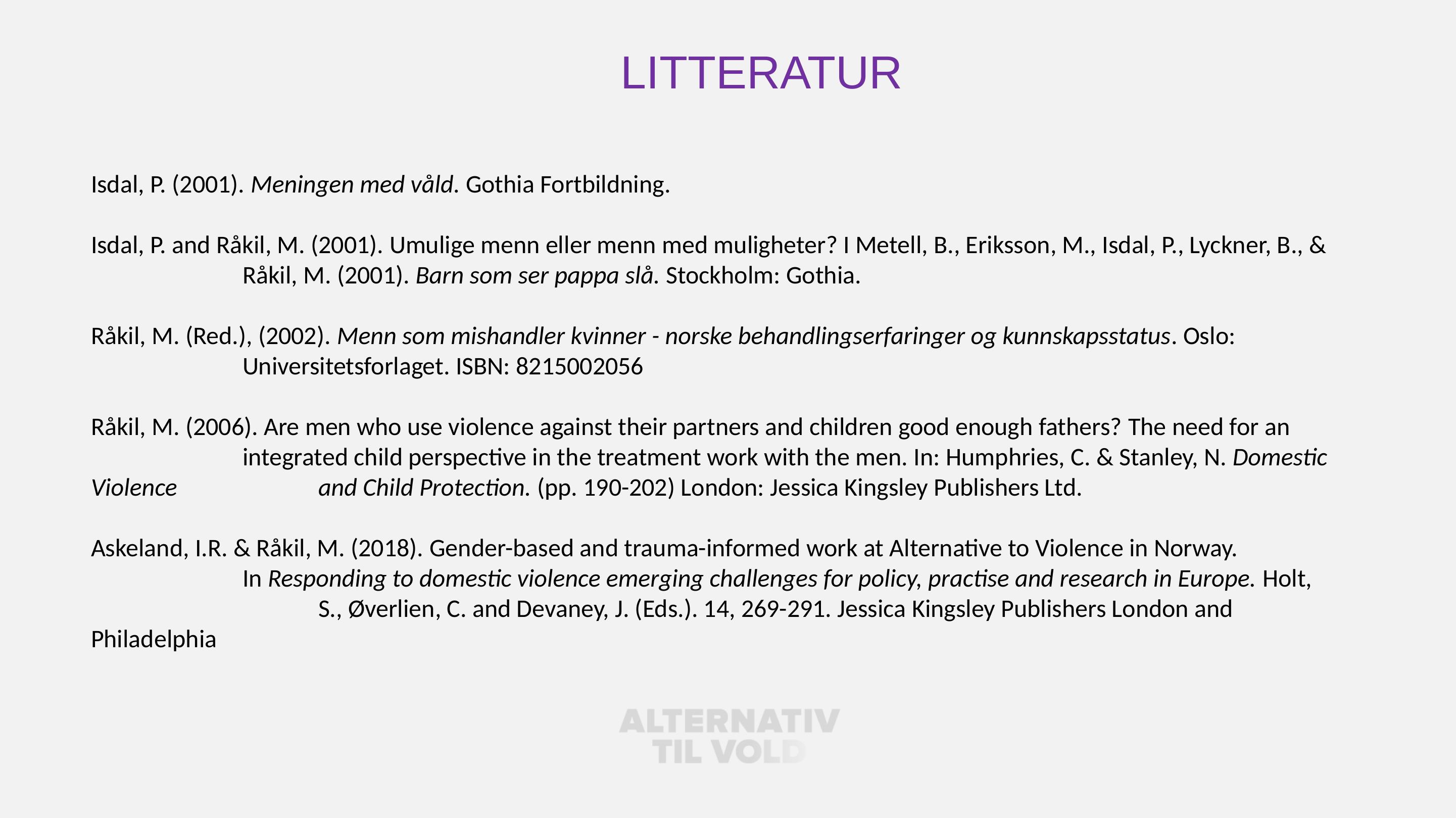

# Litteratur

Isdal, P. (2001). Meningen med våld. Gothia Fortbildning.

Isdal, P. and Råkil, M. (2001). Umulige menn eller menn med muligheter? I Metell, B., Eriksson, M., Isdal, P., Lyckner, B., & 		Råkil, M. (2001). Barn som ser pappa slå. Stockholm: Gothia.

Råkil, M. (Red.), (2002). Menn som mishandler kvinner - norske behandlingserfaringer og kunnskapsstatus. Oslo: 			Universitetsforlaget. ISBN: 8215002056

Råkil, M. (2006). Are men who use violence against their partners and children good enough fathers? The need for an 			integrated child perspective in the treatment work with the men. In: Humphries, C. & Stanley, N. Domestic Violence 		and Child Protection. (pp. 190-202) London: Jessica Kingsley Publishers Ltd.

Askeland, I.R. & Råkil, M. (2018). Gender-based and trauma-informed work at Alternative to Violence in Norway. 			In Responding to domestic violence emerging challenges for policy, practise and research in Europe. Holt, 			S., Øverlien, C. and Devaney, J. (Eds.). 14, 269-291. Jessica Kingsley Publishers London and Philadelphia